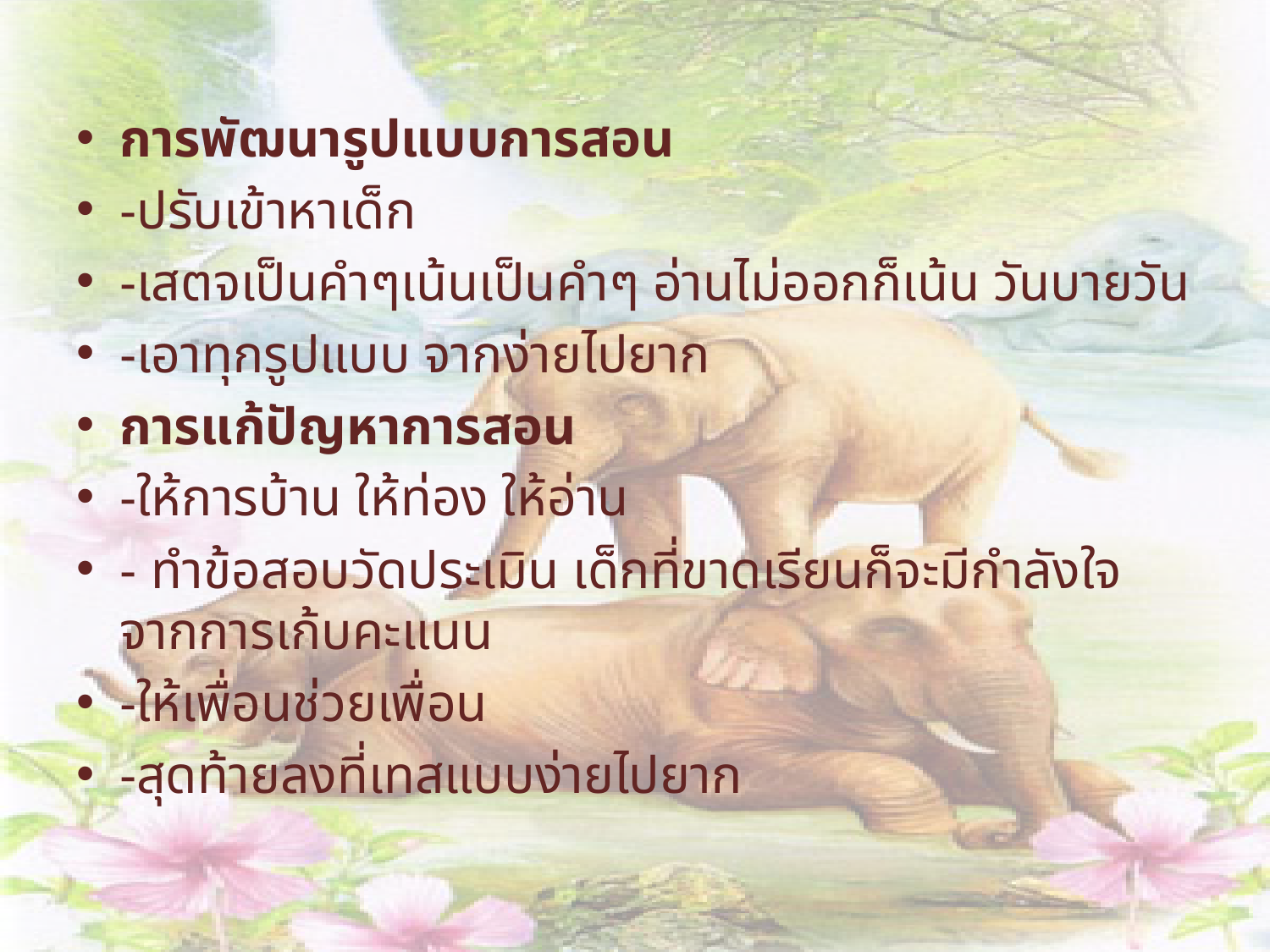

การพัฒนารูปแบบการสอน
-ปรับเข้าหาเด็ก
-เสตจเป็นคำๆเน้นเป็นคำๆ อ่านไม่ออกก็เน้น วันบายวัน
-เอาทุกรูปแบบ จากง่ายไปยาก
การแก้ปัญหาการสอน
-ให้การบ้าน ให้ท่อง ให้อ่าน
- ทำข้อสอบวัดประเมิน เด็กที่ขาดเรียนก็จะมีกำลังใจ จากการเก้บคะแนน
-ให้เพื่อนช่วยเพื่อน
-สุดท้ายลงที่เทสแบบง่ายไปยาก